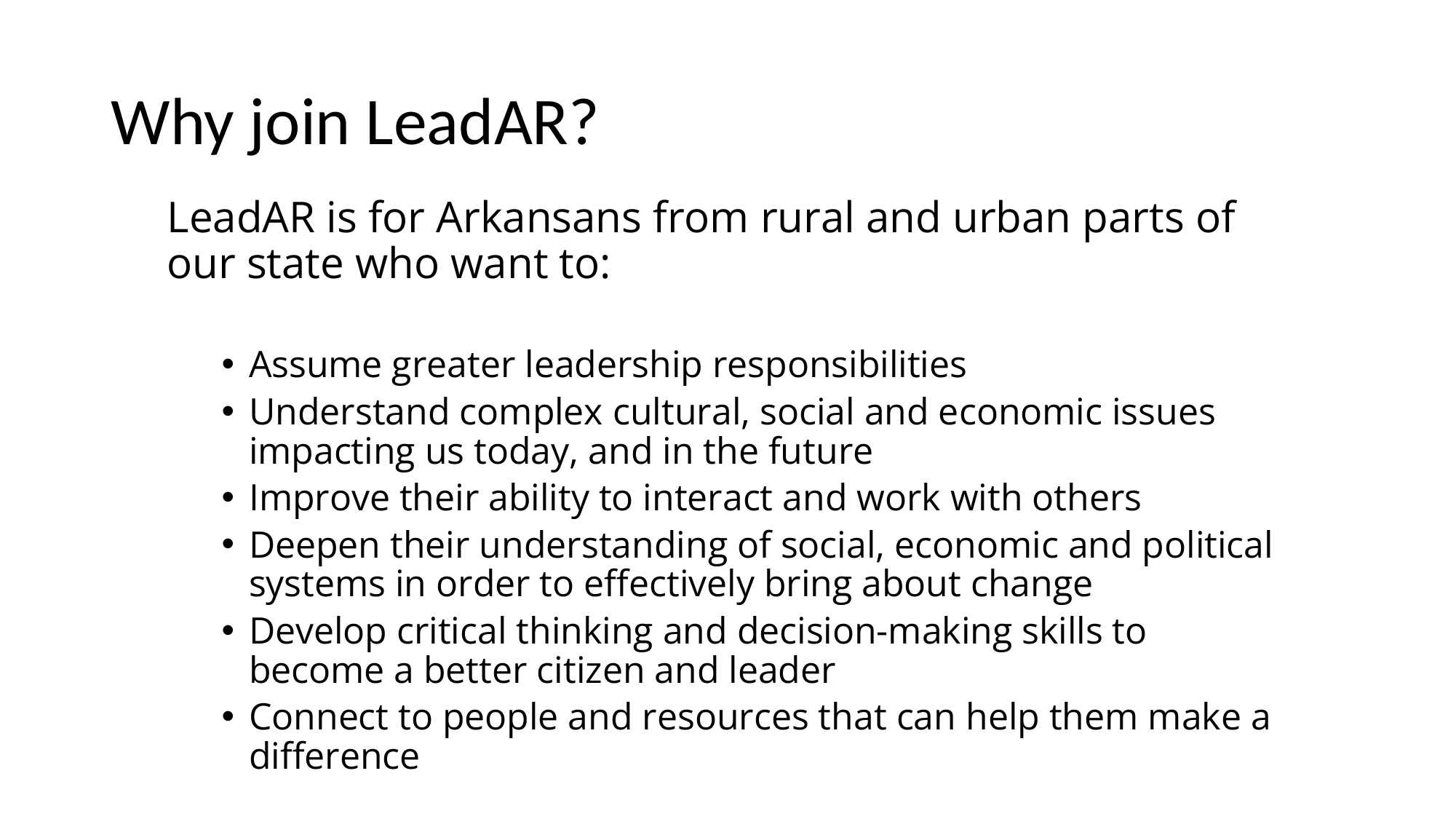

# Why join LeadAR?
LeadAR is for Arkansans from rural and urban parts of our state who want to:
Assume greater leadership responsibilities
Understand complex cultural, social and economic issues impacting us today, and in the future
Improve their ability to interact and work with others
Deepen their understanding of social, economic and political systems in order to effectively bring about change
Develop critical thinking and decision-making skills to become a better citizen and leader
Connect to people and resources that can help them make a difference